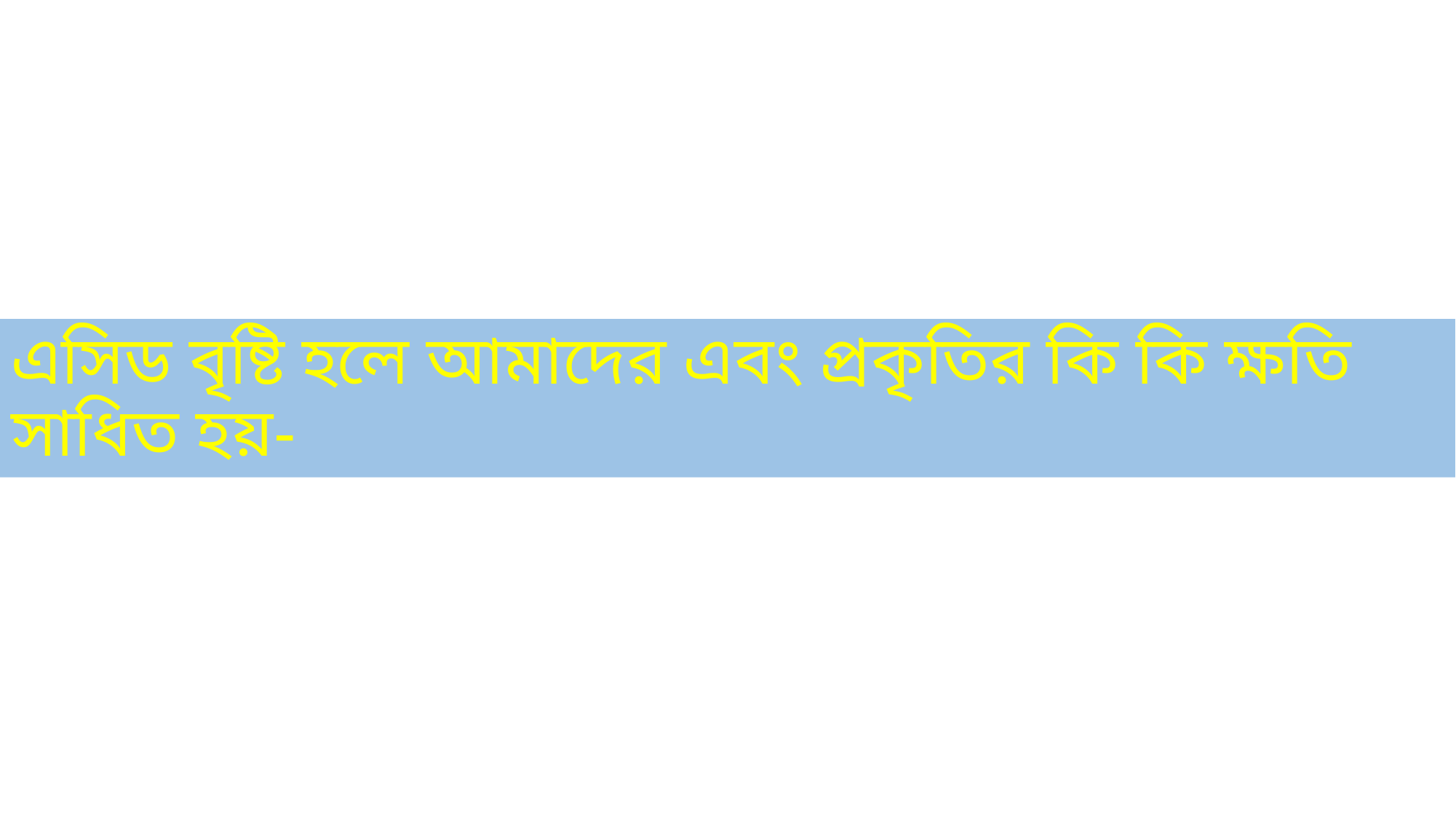

# এসিড বৃষ্টি হলে আমাদের এবং প্রকৃতির কি কি ক্ষতি সাধিত হয়-